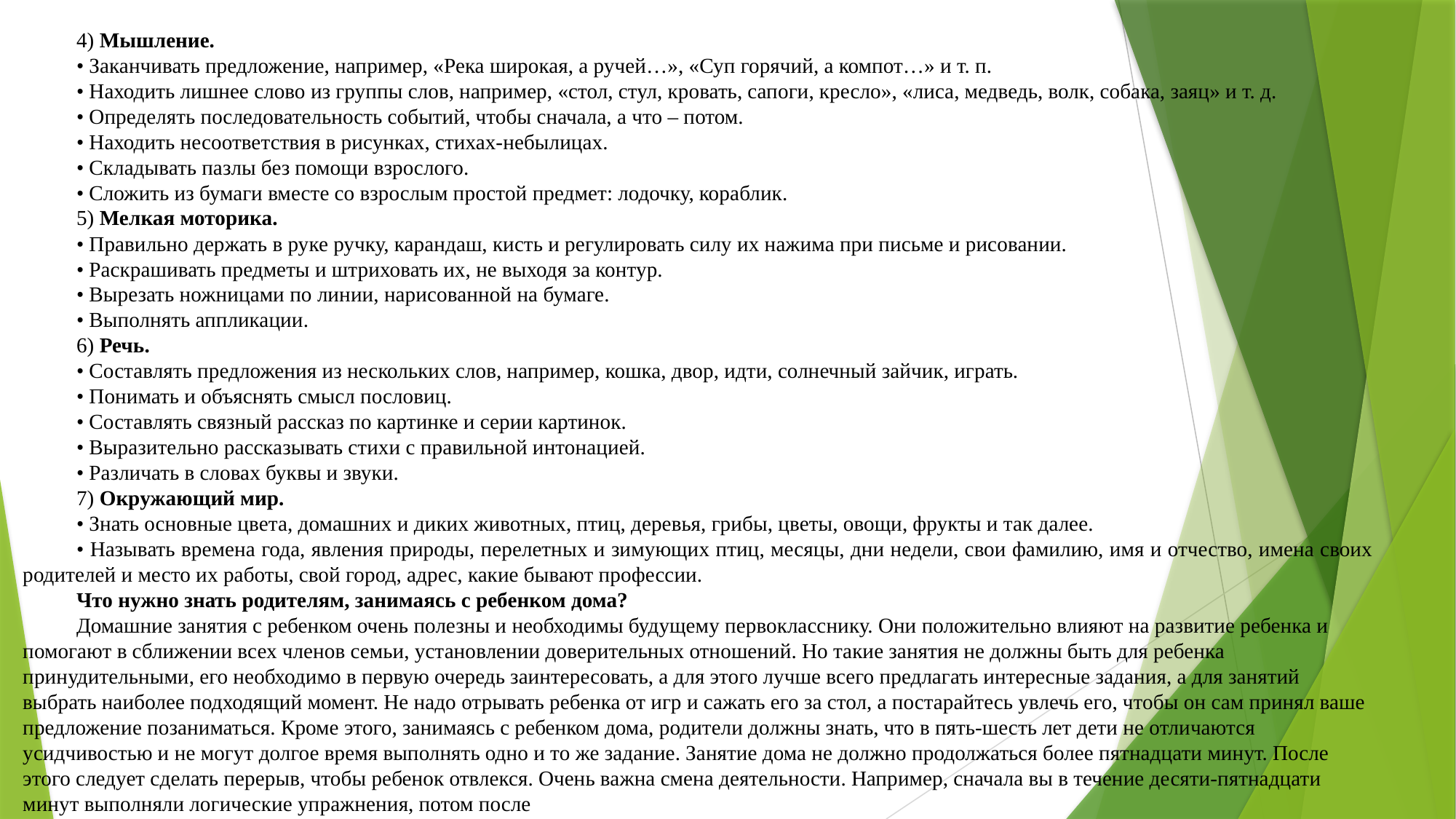

4) Мышление.
• Заканчивать предложение, например, «Река широкая, а ручей…», «Суп горячий, а компот…» и т. п.
• Находить лишнее слово из группы слов, например, «стол, стул, кровать, сапоги, кресло», «лиса, медведь, волк, собака, заяц» и т. д.
• Определять последовательность событий, чтобы сначала, а что – потом.
• Находить несоответствия в рисунках, стихах-небылицах.
• Складывать пазлы без помощи взрослого.
• Сложить из бумаги вместе со взрослым простой предмет: лодочку, кораблик.
5) Мелкая моторика.
• Правильно держать в руке ручку, карандаш, кисть и регулировать силу их нажима при письме и рисовании.
• Раскрашивать предметы и штриховать их, не выходя за контур.
• Вырезать ножницами по линии, нарисованной на бумаге.
• Выполнять аппликации.
6) Речь.
• Составлять предложения из нескольких слов, например, кошка, двор, идти, солнечный зайчик, играть.
• Понимать и объяснять смысл пословиц.
• Составлять связный рассказ по картинке и серии картинок.
• Выразительно рассказывать стихи с правильной интонацией.
• Различать в словах буквы и звуки.
7) Окружающий мир.
• Знать основные цвета, домашних и диких животных, птиц, деревья, грибы, цветы, овощи, фрукты и так далее.
• Называть времена года, явления природы, перелетных и зимующих птиц, месяцы, дни недели, свои фамилию, имя и отчество, имена своих родителей и место их работы, свой город, адрес, какие бывают профессии.
Что нужно знать родителям, занимаясь с ребенком дома?
Домашние занятия с ребенком очень полезны и необходимы будущему первокласснику. Они положительно влияют на развитие ребенка и помогают в сближении всех членов семьи, установлении доверительных отношений. Но такие занятия не должны быть для ребенка принудительными, его необходимо в первую очередь заинтересовать, а для этого лучше всего предлагать интересные задания, а для занятий выбрать наиболее подходящий момент. Не надо отрывать ребенка от игр и сажать его за стол, а постарайтесь увлечь его, чтобы он сам принял ваше предложение позаниматься. Кроме этого, занимаясь с ребенком дома, родители должны знать, что в пять-шесть лет дети не отличаются усидчивостью и не могут долгое время выполнять одно и то же задание. Занятие дома не должно продолжаться более пятнадцати минут. После этого следует сделать перерыв, чтобы ребенок отвлекся. Очень важна смена деятельности. Например, сначала вы в течение десяти-пятнадцати минут выполняли логические упражнения, потом после